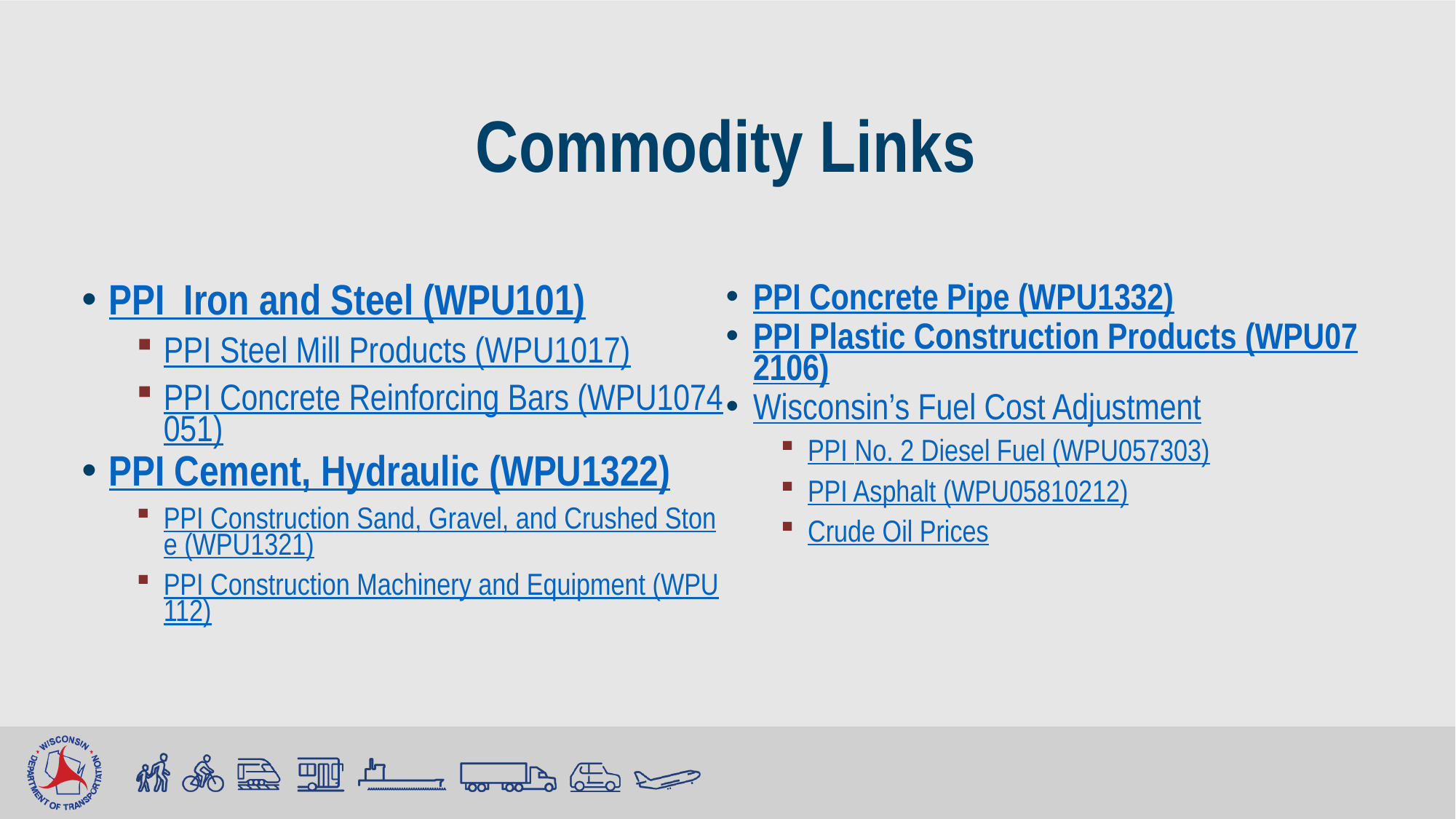

# Commodity Links
PPI  Iron and Steel (WPU101)
PPI Steel Mill Products (WPU1017)
PPI Concrete Reinforcing Bars (WPU1074051)
PPI Cement, Hydraulic (WPU1322)
PPI Construction Sand, Gravel, and Crushed Stone (WPU1321)
PPI Construction Machinery and Equipment (WPU112)
PPI Concrete Pipe (WPU1332)
PPI Plastic Construction Products (WPU072106)
Wisconsin’s Fuel Cost Adjustment
PPI No. 2 Diesel Fuel (WPU057303)
PPI Asphalt (WPU05810212)
Crude Oil Prices